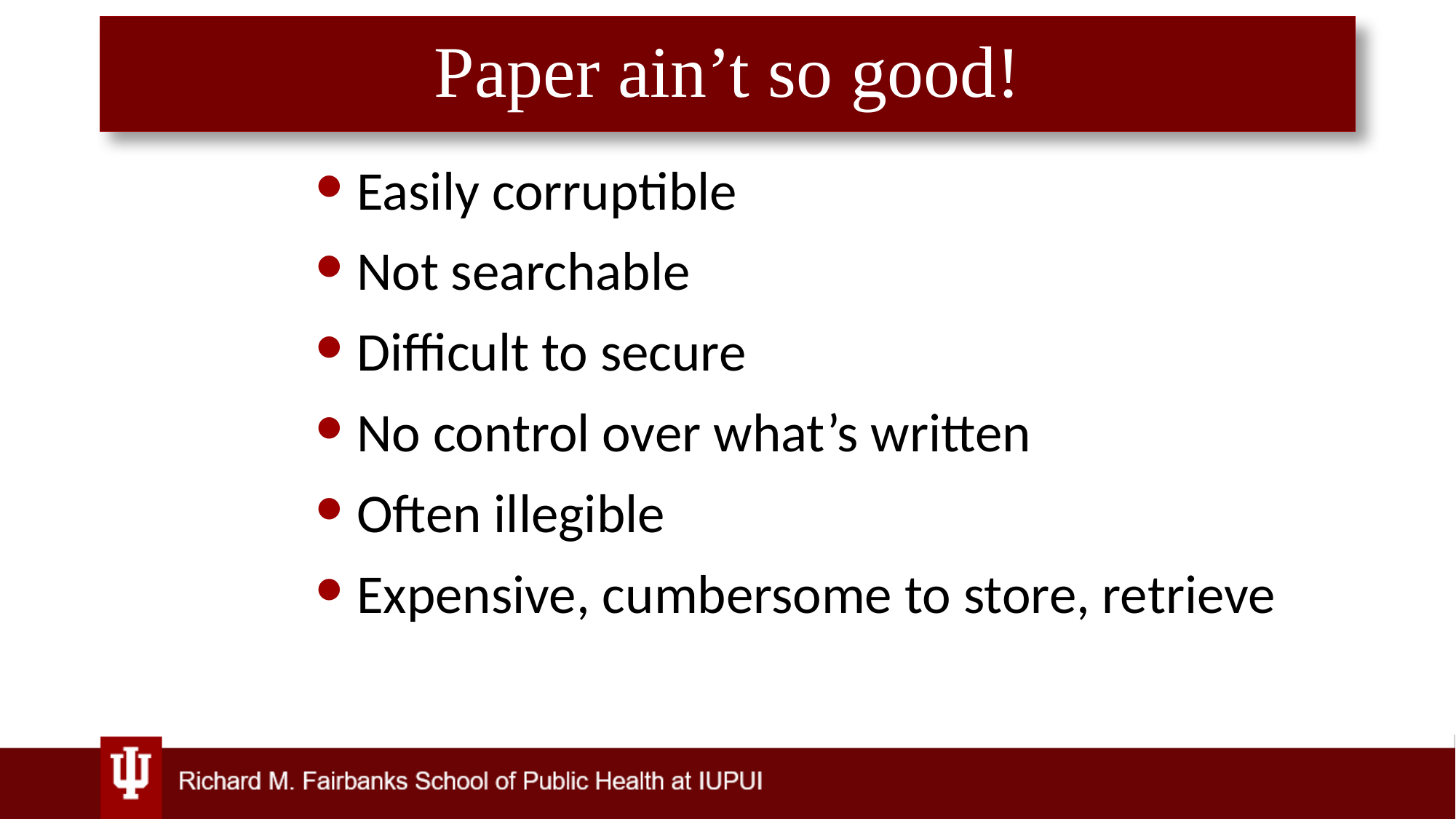

# Paper ain’t so good!
Easily corruptible
Not searchable
Difficult to secure
No control over what’s written
Often illegible
Expensive, cumbersome to store, retrieve